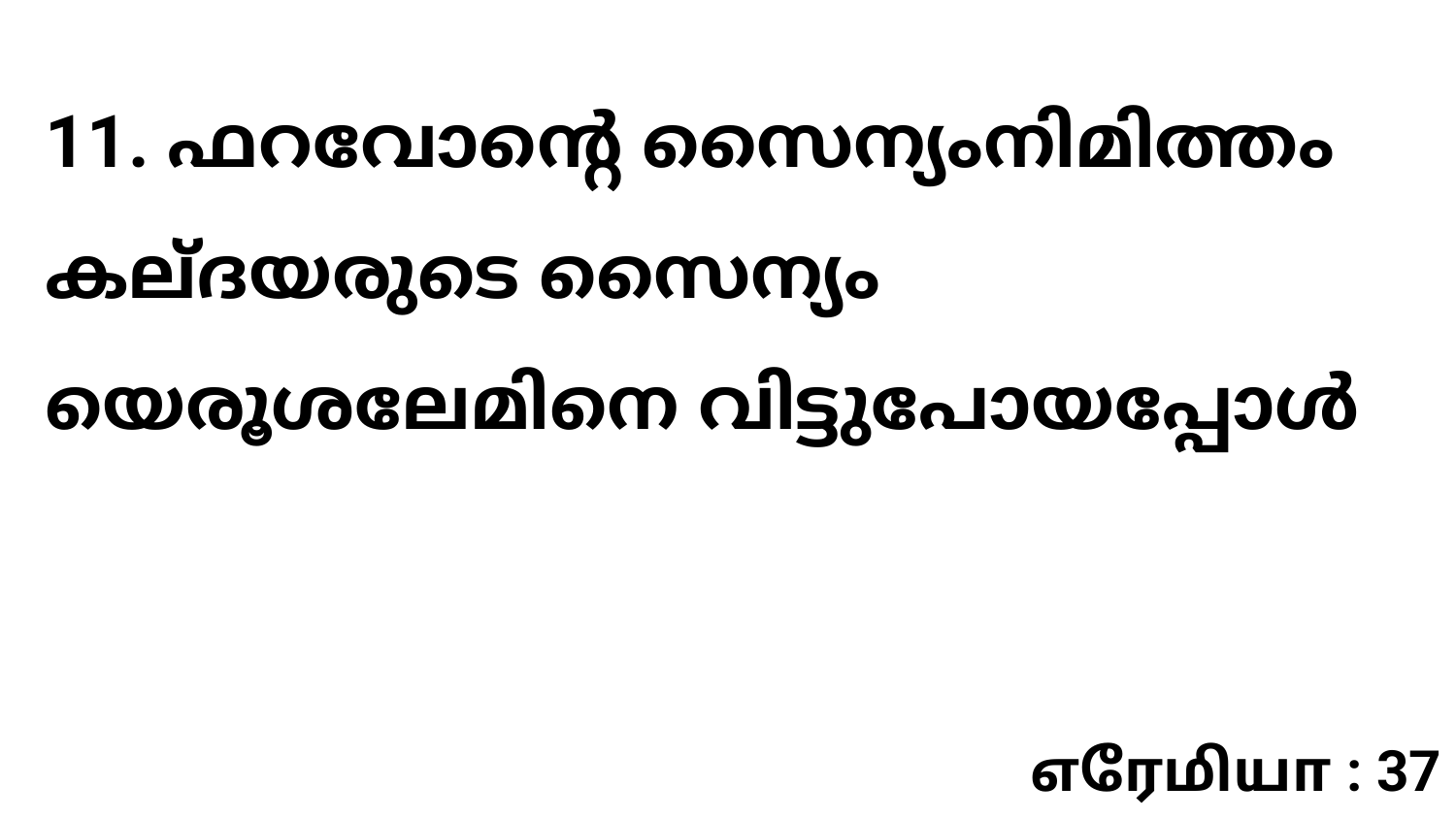

11. ഫറവോന്റെ സൈന്യംനിമിത്തം കല്ദയരുടെ സൈന്യം യെരൂശലേമിനെ വിട്ടുപോയപ്പോൾ
எரேமியா : 37